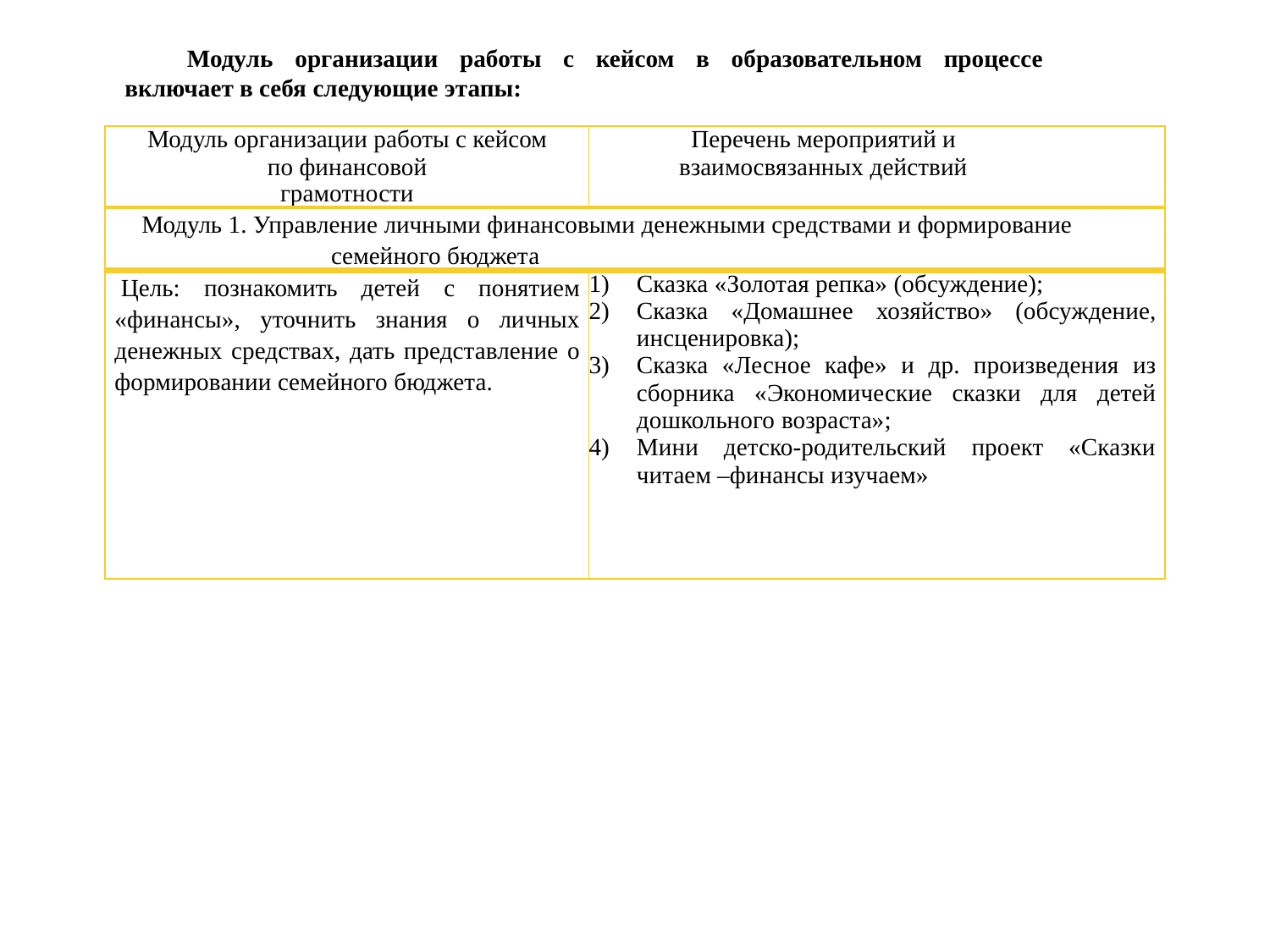

Модуль организации работы с кейсом в образовательном процессе включает в себя следующие этапы:
| Модуль организации работы с кейсом по финансовой грамотности | Перечень мероприятий и взаимосвязанных действий |
| --- | --- |
| Модуль 1. Управление личными финансовыми денежными средствами и формирование семейного бюджета |  |
| Цель: познакомить детей с понятием «финансы», уточнить знания о личных денежных средствах, дать представление о формировании семейного бюджета. | Сказка «Золотая репка» (обсуждение); Сказка «Домашнее хозяйство» (обсуждение, инсценировка); Сказка «Лесное кафе» и др. произведения из сборника «Экономические сказки для детей дошкольного возраста»; Мини детско-родительский проект «Сказки читаем –финансы изучаем» |